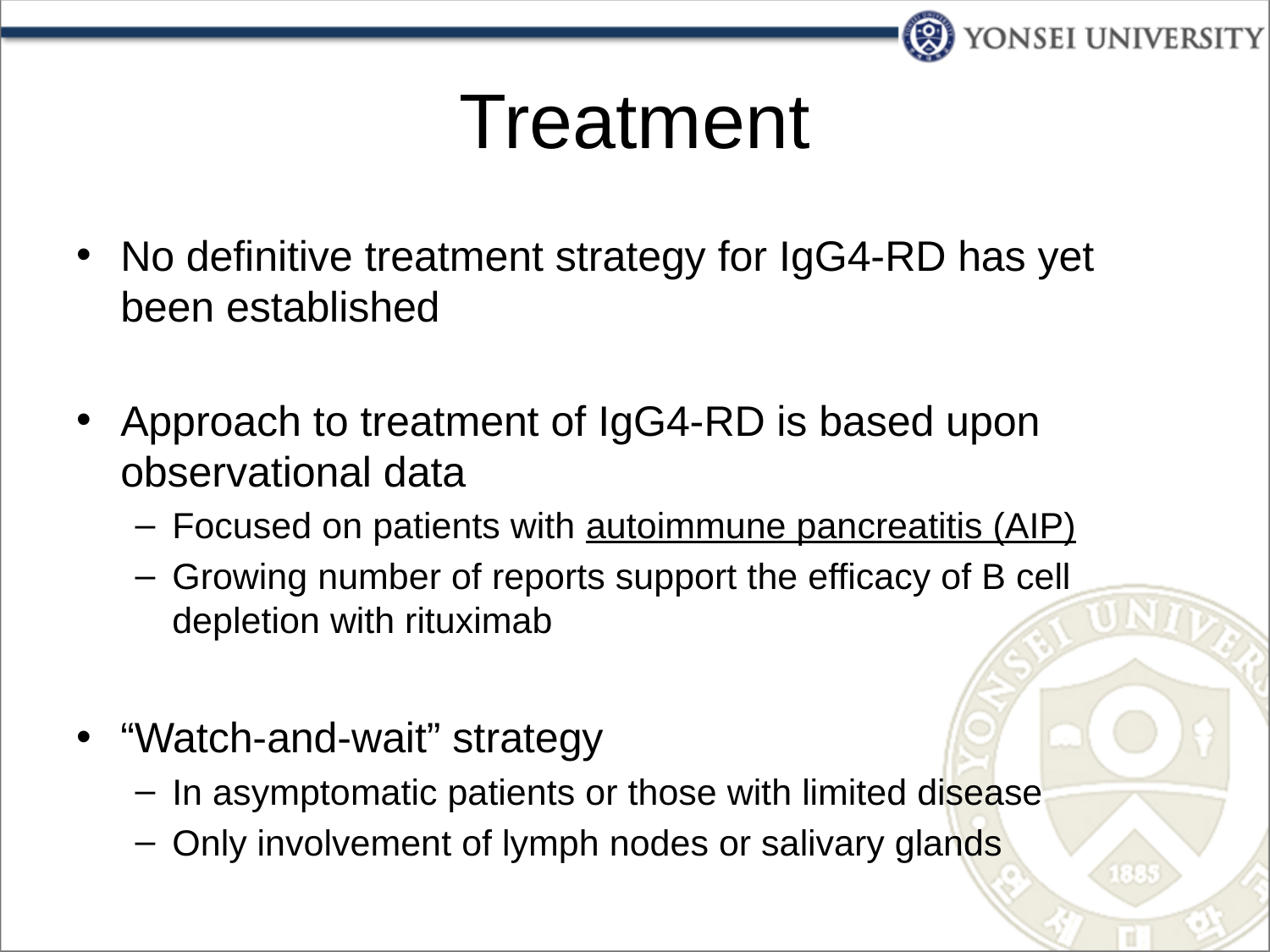

# Treatment
No definitive treatment strategy for IgG4-RD has yet been established

Approach to treatment of IgG4-RD is based upon observational data
Focused on patients with autoimmune pancreatitis (AIP)
Growing number of reports support the efficacy of B cell depletion with rituximab

“Watch-and-wait” strategy
In asymptomatic patients or those with limited disease
Only involvement of lymph nodes or salivary glands